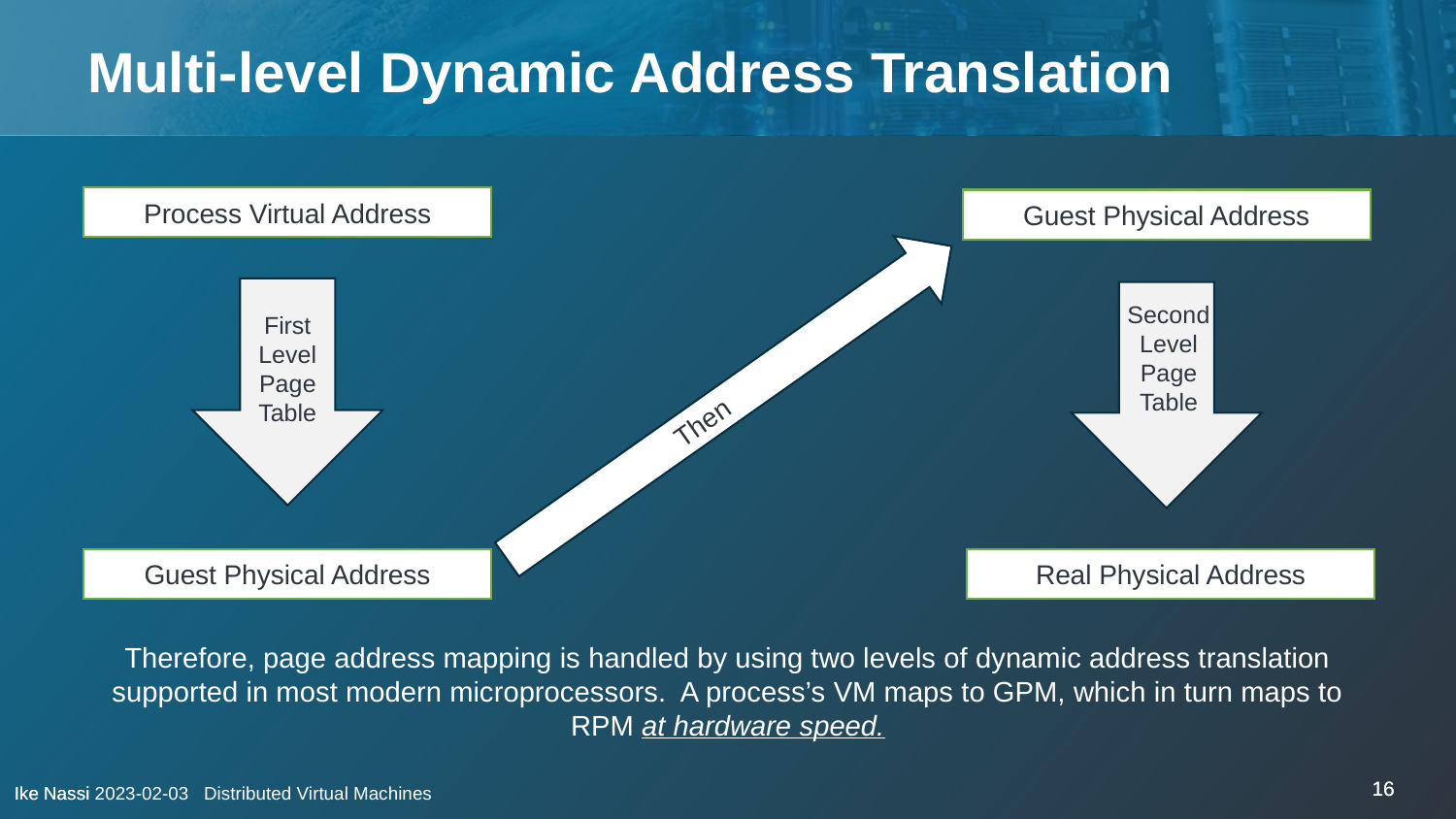

# Multi-level Dynamic Address Translation
Process Virtual Address
First
Level
Page
Table
Guest Physical Address
Guest Physical Address

Real Physical Address
Second
Level
Page
Table

Then
Therefore, page address mapping is handled by using two levels of dynamic address translation supported in most modern microprocessors.  A process’s VM maps to GPM, which in turn maps to RPM at hardware speed.